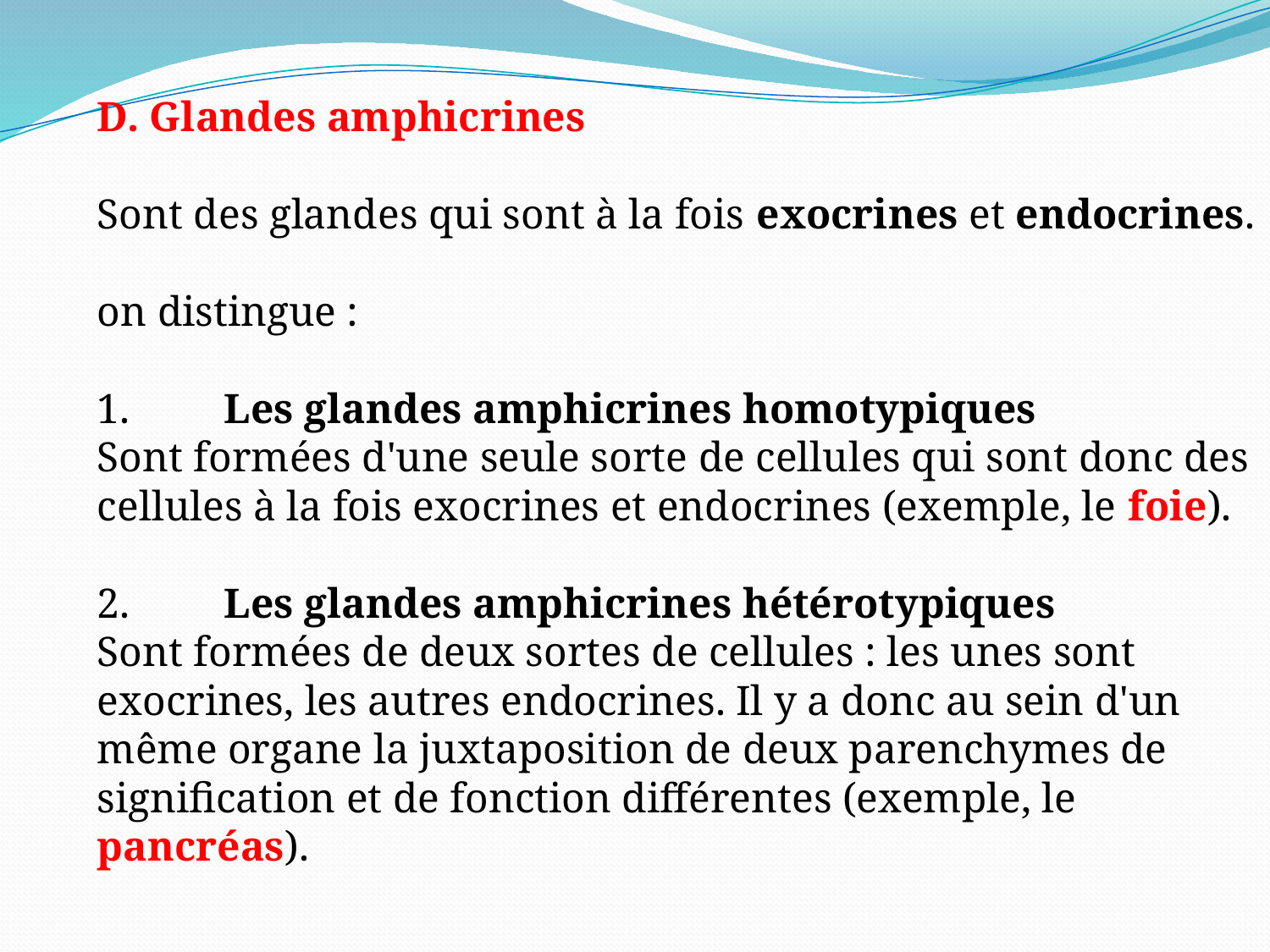

D. Glandes amphicrines

Sont des glandes qui sont à la fois exocrines et endocrines.

on distingue :

1.	Les glandes amphicrines homotypiques
Sont formées d'une seule sorte de cellules qui sont donc des cellules à la fois exocrines et endocrines (exemple, le foie).

2.	Les glandes amphicrines hétérotypiques
Sont formées de deux sortes de cellules : les unes sont exocrines, les autres endocrines. Il y a donc au sein d'un même organe la juxtaposition de deux parenchymes de signification et de fonction différentes (exemple, le pancréas).